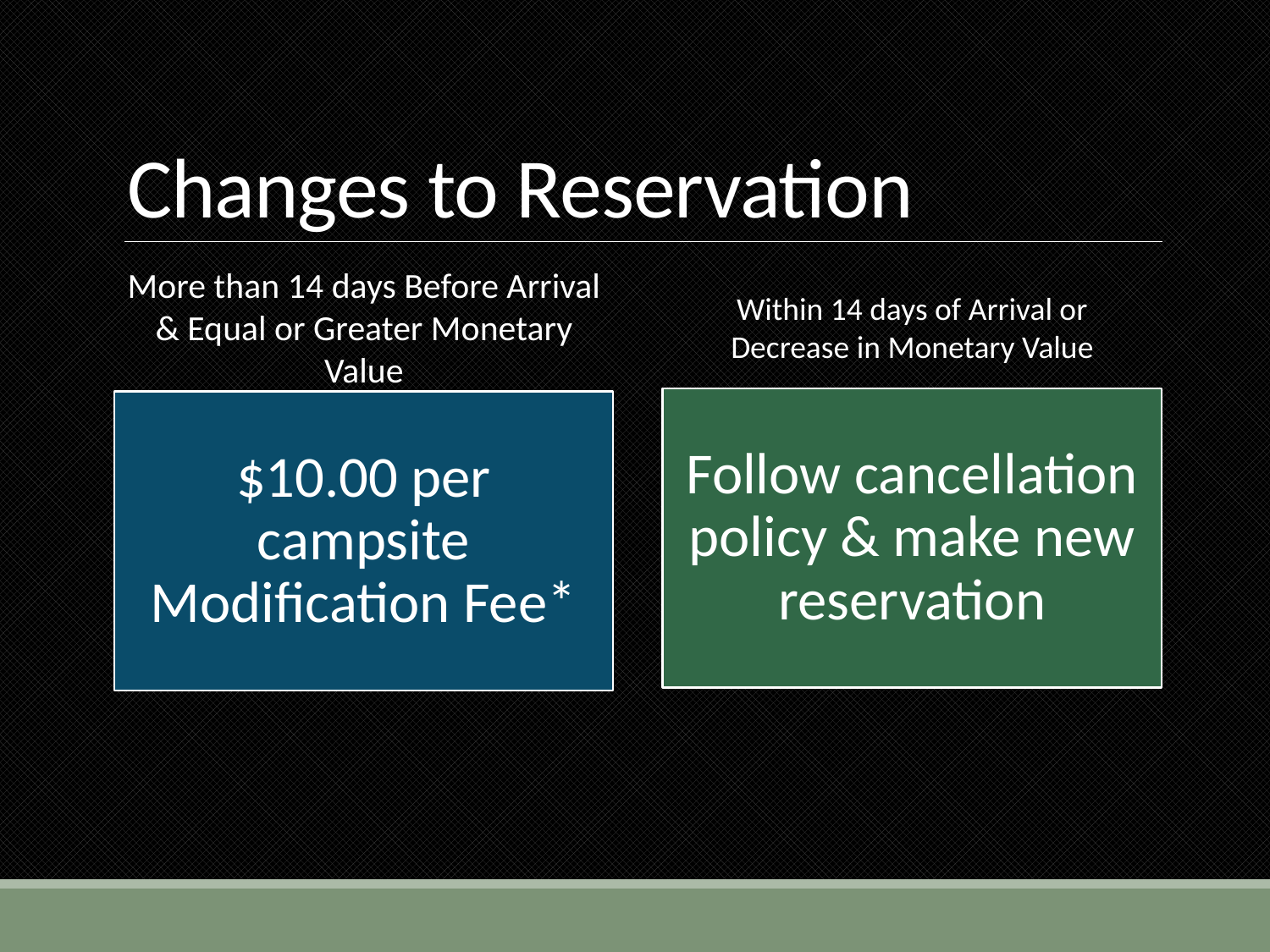

# Changes to Reservation
More than 14 days Before Arrival & Equal or Greater Monetary Value
Within 14 days of Arrival or Decrease in Monetary Value
Follow cancellation policy & make new reservation
$10.00 per campsite Modification Fee*